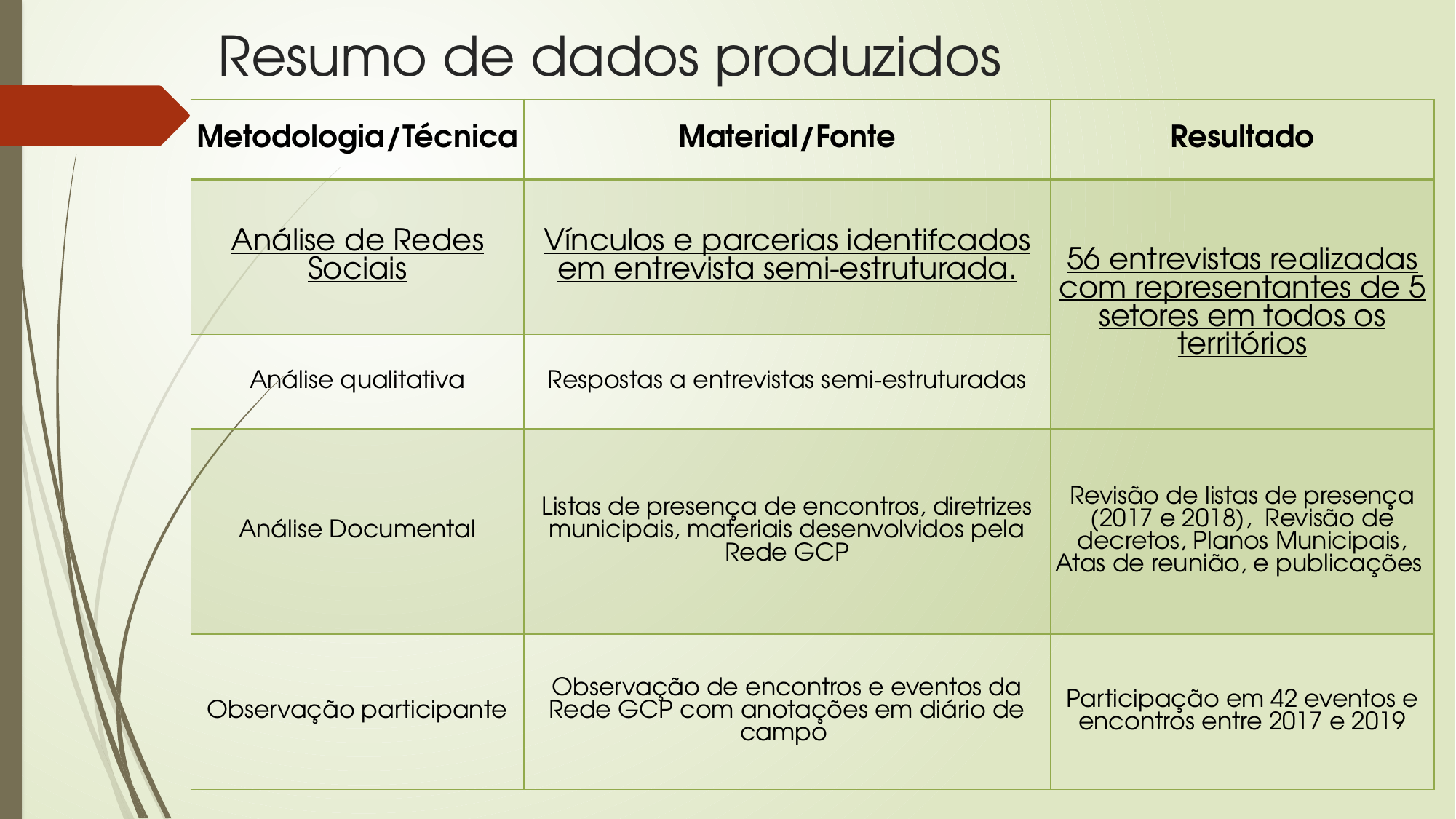

# Resumo de dados produzidos
| Metodologia/Técnica | Material/Fonte | Resultado |
| --- | --- | --- |
| Análise de Redes Sociais | Vínculos e parcerias identifcados em entrevista semi-estruturada. | 56 entrevistas realizadas com representantes de 5 setores em todos os territórios |
| Análise qualitativa | Respostas a entrevistas semi-estruturadas |  |
| Análise Documental | Listas de presença de encontros, diretrizes municipais, materiais desenvolvidos pela Rede GCP | Revisão de listas de presença (2017 e 2018), Revisão de decretos, Planos Municipais, Atas de reunião, e publicações |
| Observação participante | Observação de encontros e eventos da Rede GCP com anotações em diário de campo | Participação em 42 eventos e encontros entre 2017 e 2019 |